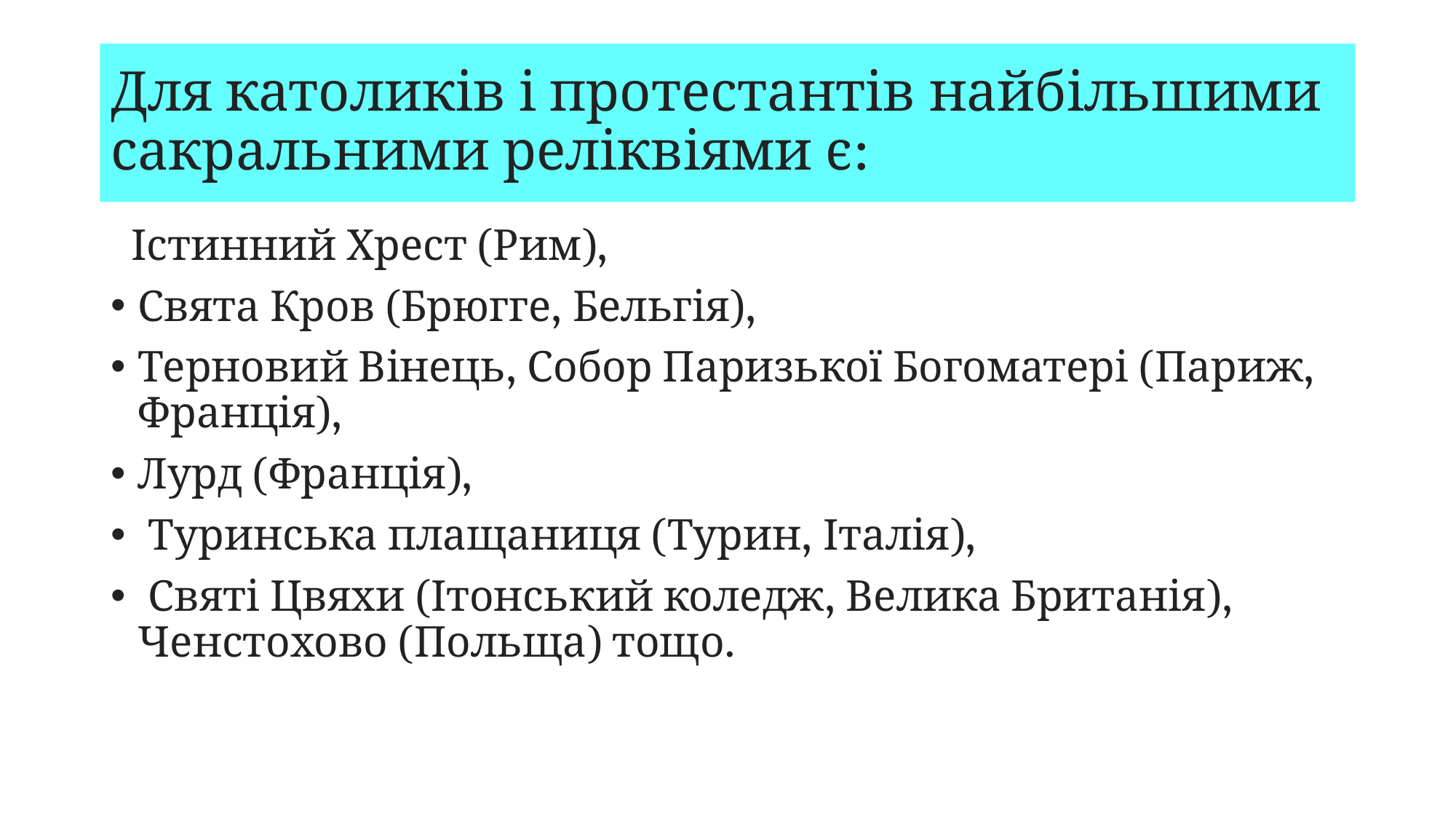

# Для католиків і протестантів найбільшими сакральними реліквіями є:
  Істинний Хрест (Рим),
Свята Кров (Брюгге, Бельгія),
Терновий Вінець, Собор Паризької Богоматері (Париж, Франція),
Лурд (Франція),
 Туринська плащаниця (Турин, Італія),
 Святі Цвяхи (Ітонський коледж, Велика Британія), Ченстохово (Польща) тощо.